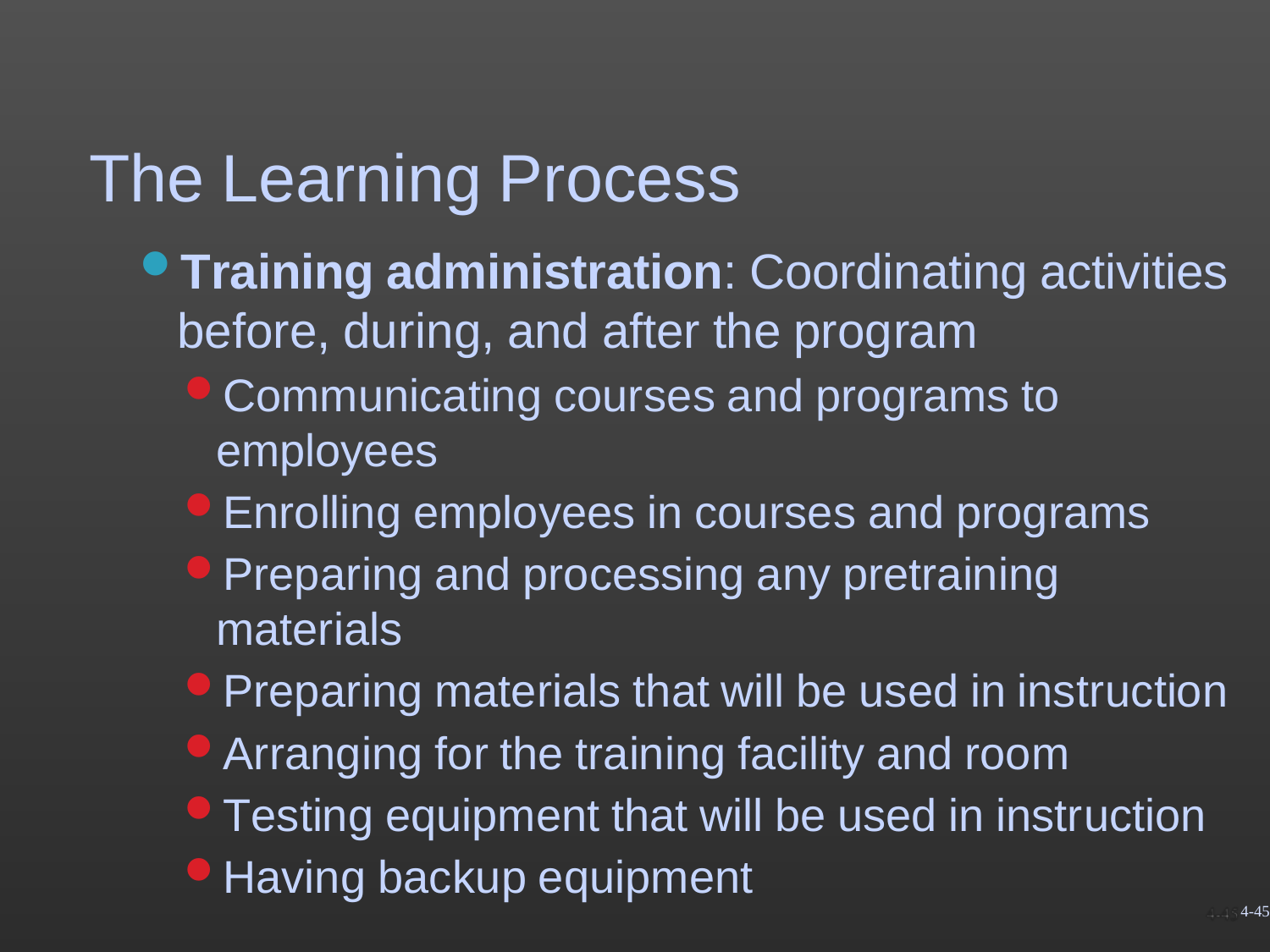

# The Learning Process
Training administration: Coordinating activities before, during, and after the program
Communicating courses and programs to employees
Enrolling employees in courses and programs
Preparing and processing any pretraining materials
Preparing materials that will be used in instruction
Arranging for the training facility and room
Testing equipment that will be used in instruction
Having backup equipment

4-45